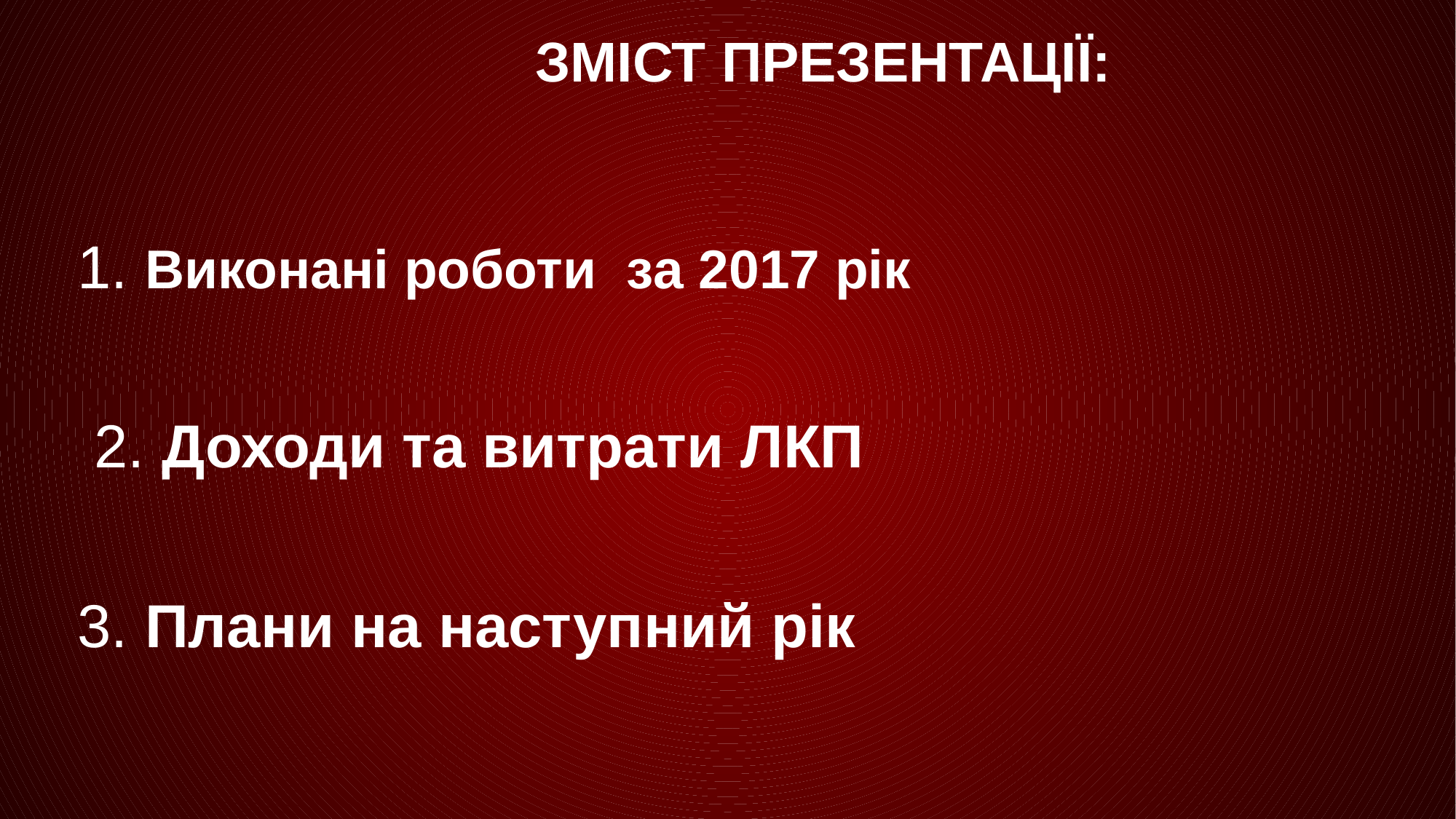

# Зміст презентації:
1. Виконані роботи  за 2017 рік

 2. Доходи та витрати ЛКП

3. Плани на наступний рік